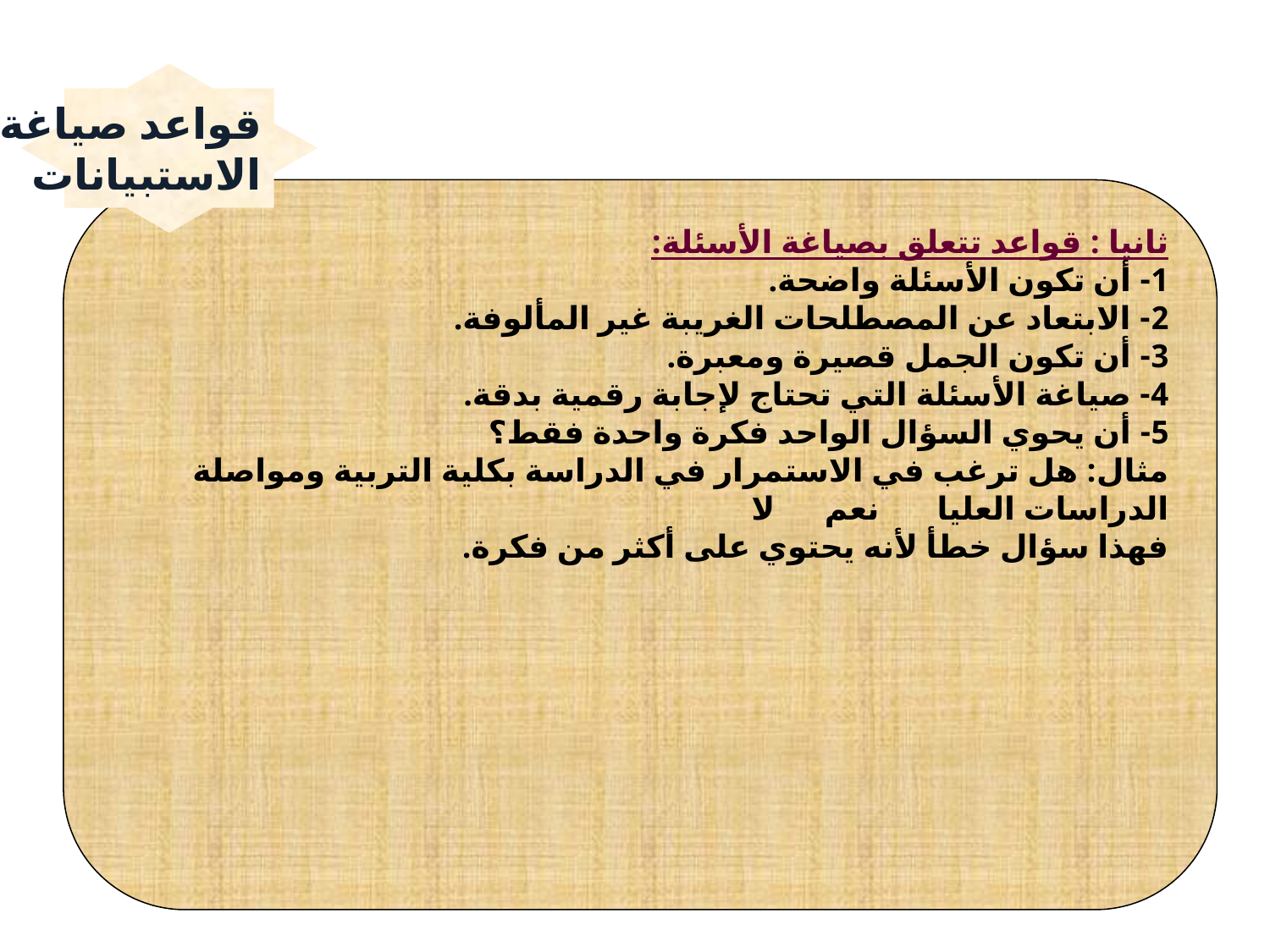

قواعد صياغة
الاستبيانات

ثانيا : قواعد تتعلق بصياغة الأسئلة:
1- أن تكون الأسئلة واضحة.
2- الابتعاد عن المصطلحات الغريبة غير المألوفة.
3- أن تكون الجمل قصيرة ومعبرة.
4- صياغة الأسئلة التي تحتاج لإجابة رقمية بدقة.
5- أن يحوي السؤال الواحد فكرة واحدة فقط؟
مثال: هل ترغب في الاستمرار في الدراسة بكلية التربية ومواصلة الدراسات العليا       نعم      لا
فهذا سؤال خطأ لأنه يحتوي على أكثر من فكرة.